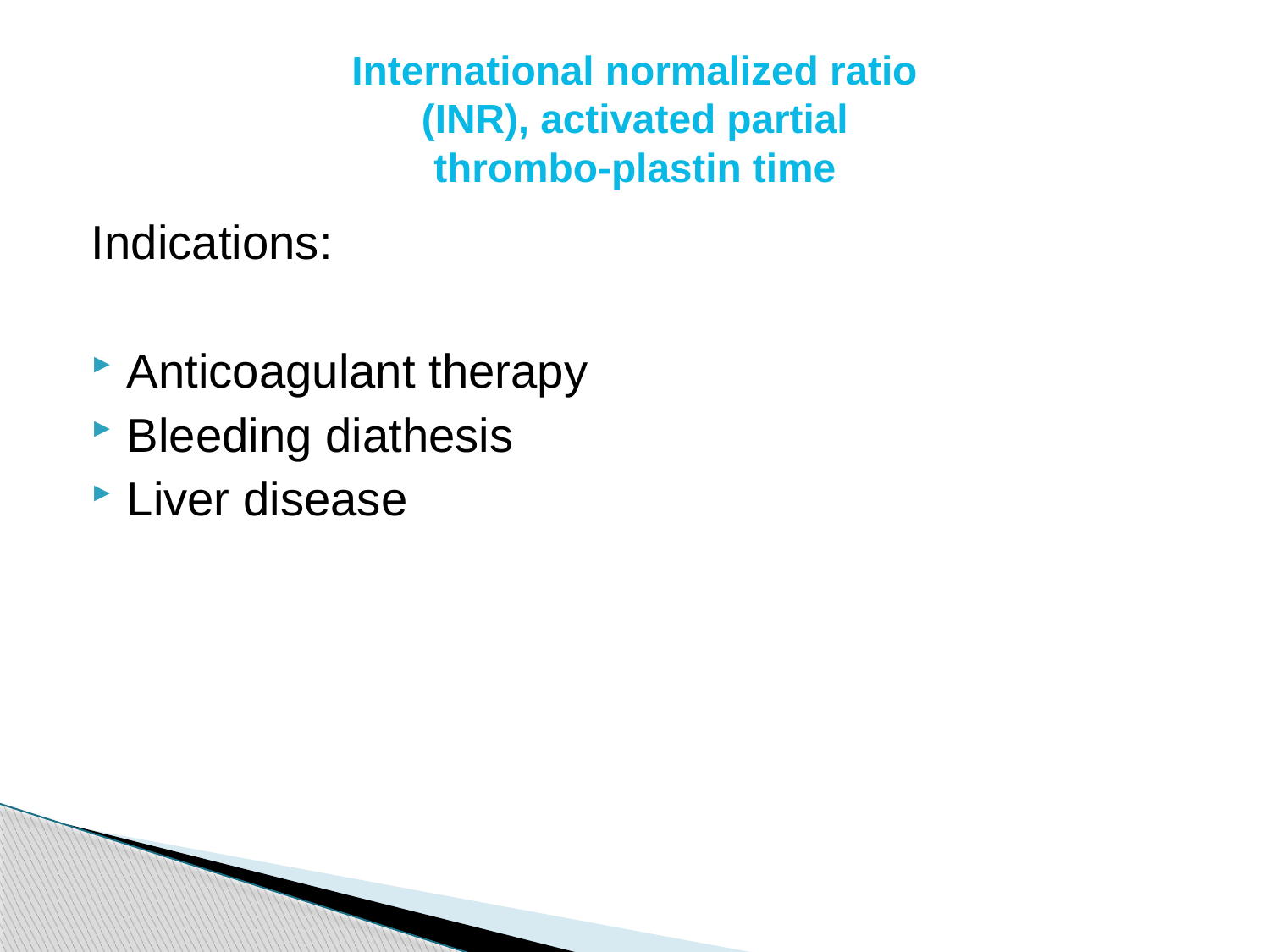

# International normalized ratio (INR), activated partial thrombo-plastin time
Indications:

Anticoagulant therapy
Bleeding diathesis
Liver disease